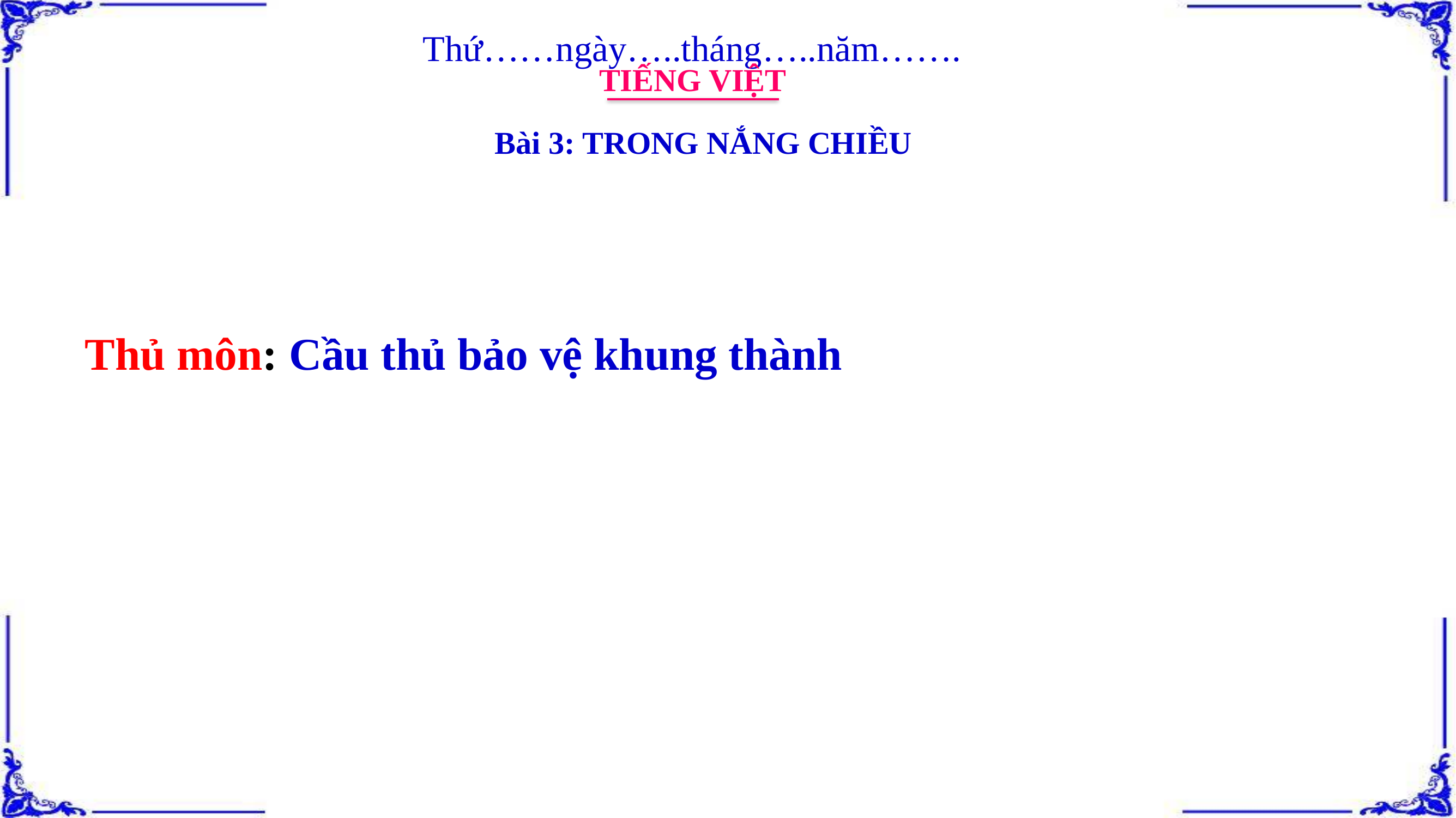

Thứ……ngày…..tháng…..năm…….
TIẾNG VIỆT
Bài 3: TRONG NẮNG CHIỀU
Thủ môn: Cầu thủ bảo vệ khung thành